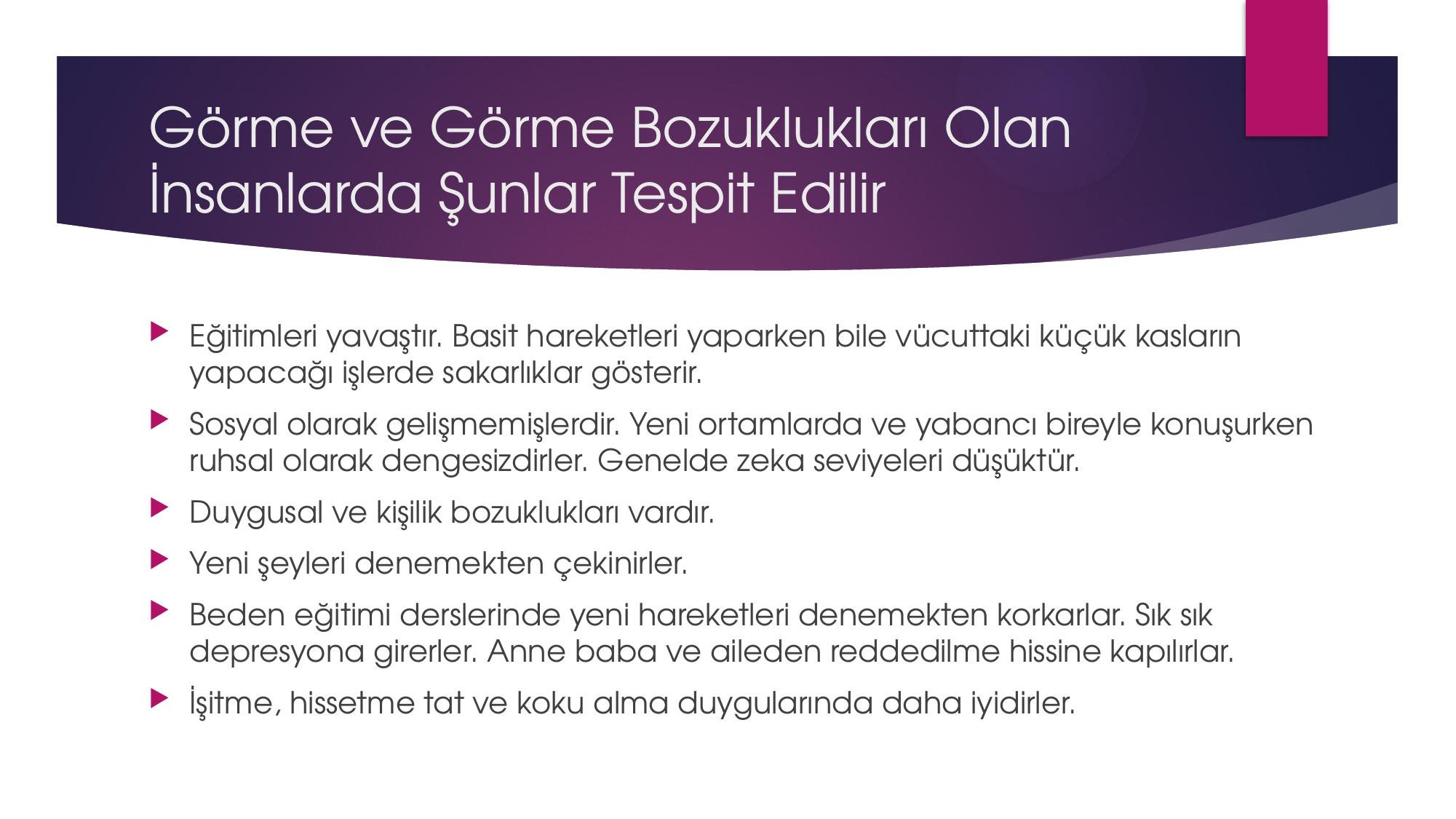

# Görme ve Görme Bozuklukları Olan İnsanlarda Şunlar Tespit Edilir
Eğitimleri yavaştır. Basit hareketleri yaparken bile vücuttaki küçük kasların yapacağı işlerde sakarlıklar gösterir.
Sosyal olarak gelişmemişlerdir. Yeni ortamlarda ve yabancı bireyle konuşurken ruhsal olarak dengesizdirler. Genelde zeka seviyeleri düşüktür.
Duygusal ve kişilik bozuklukları vardır.
Yeni şeyleri denemekten çekinirler.
Beden eğitimi derslerinde yeni hareketleri denemekten korkarlar. Sık sık depresyona girerler. Anne baba ve aileden reddedilme hissine kapılırlar.
İşitme, hissetme tat ve koku alma duygularında daha iyidirler.